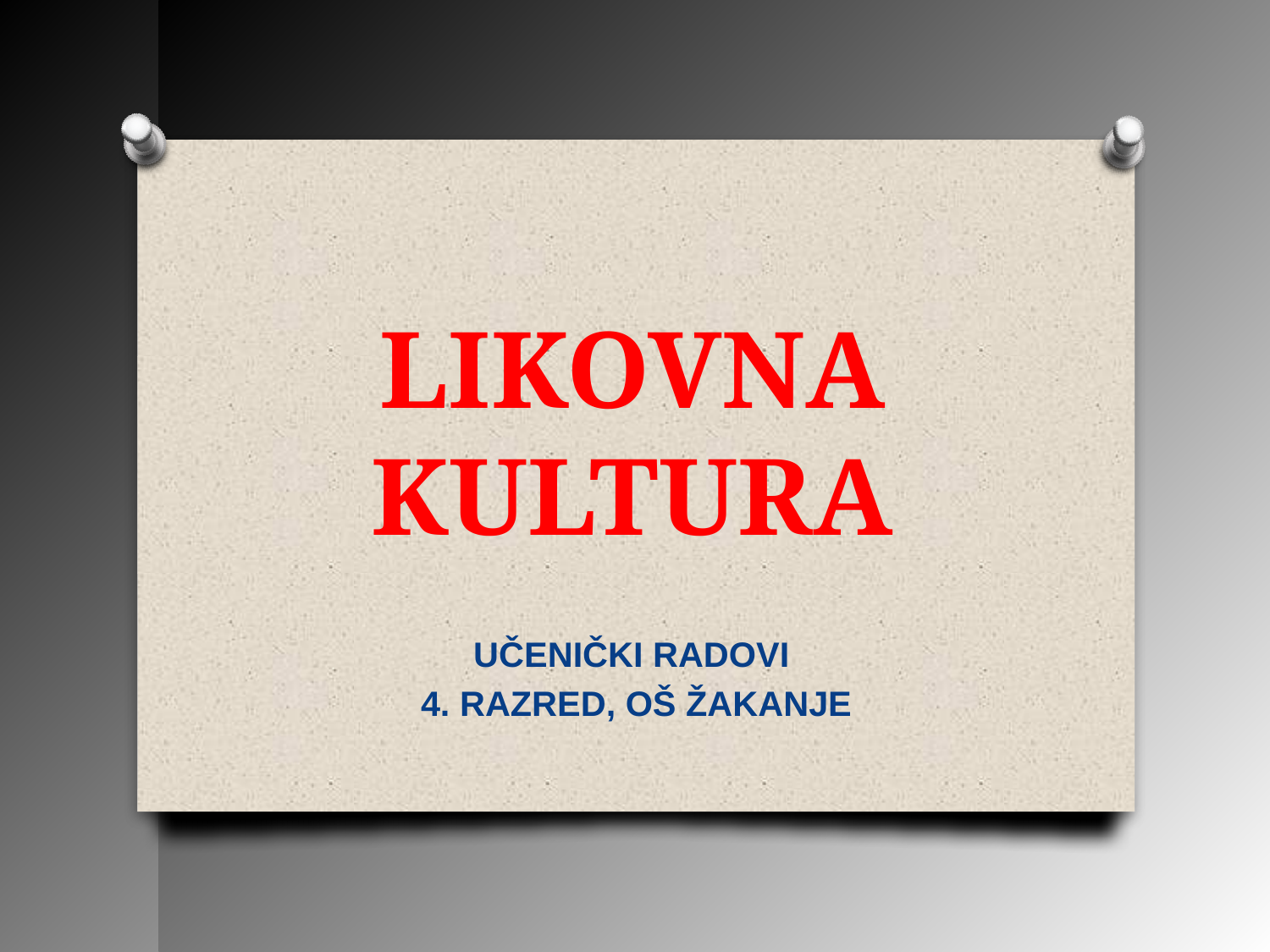

LIKOVNA KULTURA
UČENIČKI RADOVI
4. RAZRED, OŠ ŽAKANJE